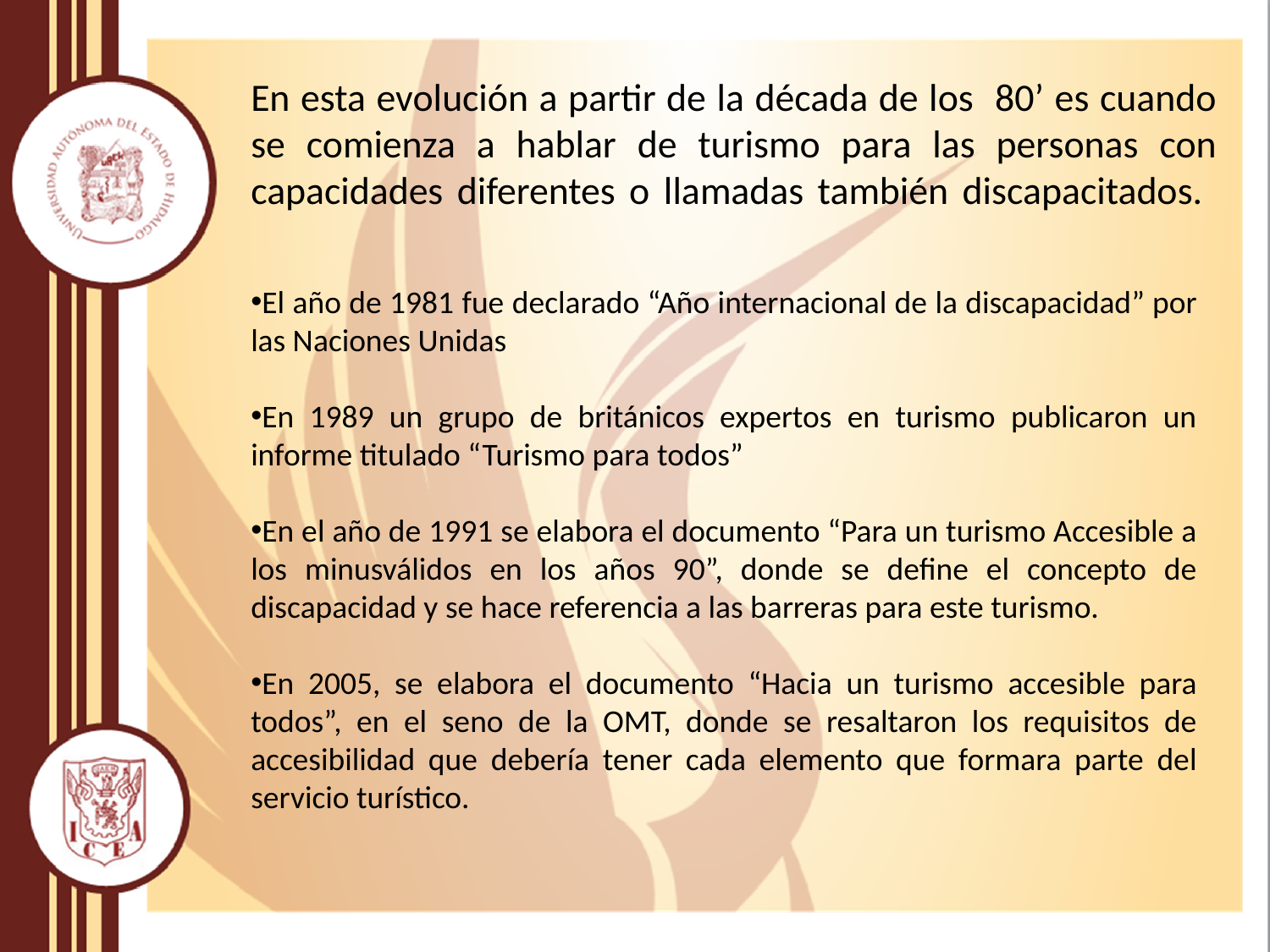

# En esta evolución a partir de la década de los  80’ es cuando se comienza a hablar de turismo para las personas con capacidades diferentes o llamadas también discapacitados.
El año de 1981 fue declarado “Año internacional de la discapacidad” por las Naciones Unidas

En 1989 un grupo de británicos expertos en turismo publicaron un informe titulado “Turismo para todos”

En el año de 1991 se elabora el documento “Para un turismo Accesible a los minusválidos en los años 90”, donde se define el concepto de discapacidad y se hace referencia a las barreras para este turismo.

En 2005, se elabora el documento “Hacia un turismo accesible para todos”, en el seno de la OMT, donde se resaltaron los requisitos de accesibilidad que debería tener cada elemento que formara parte del servicio turístico.